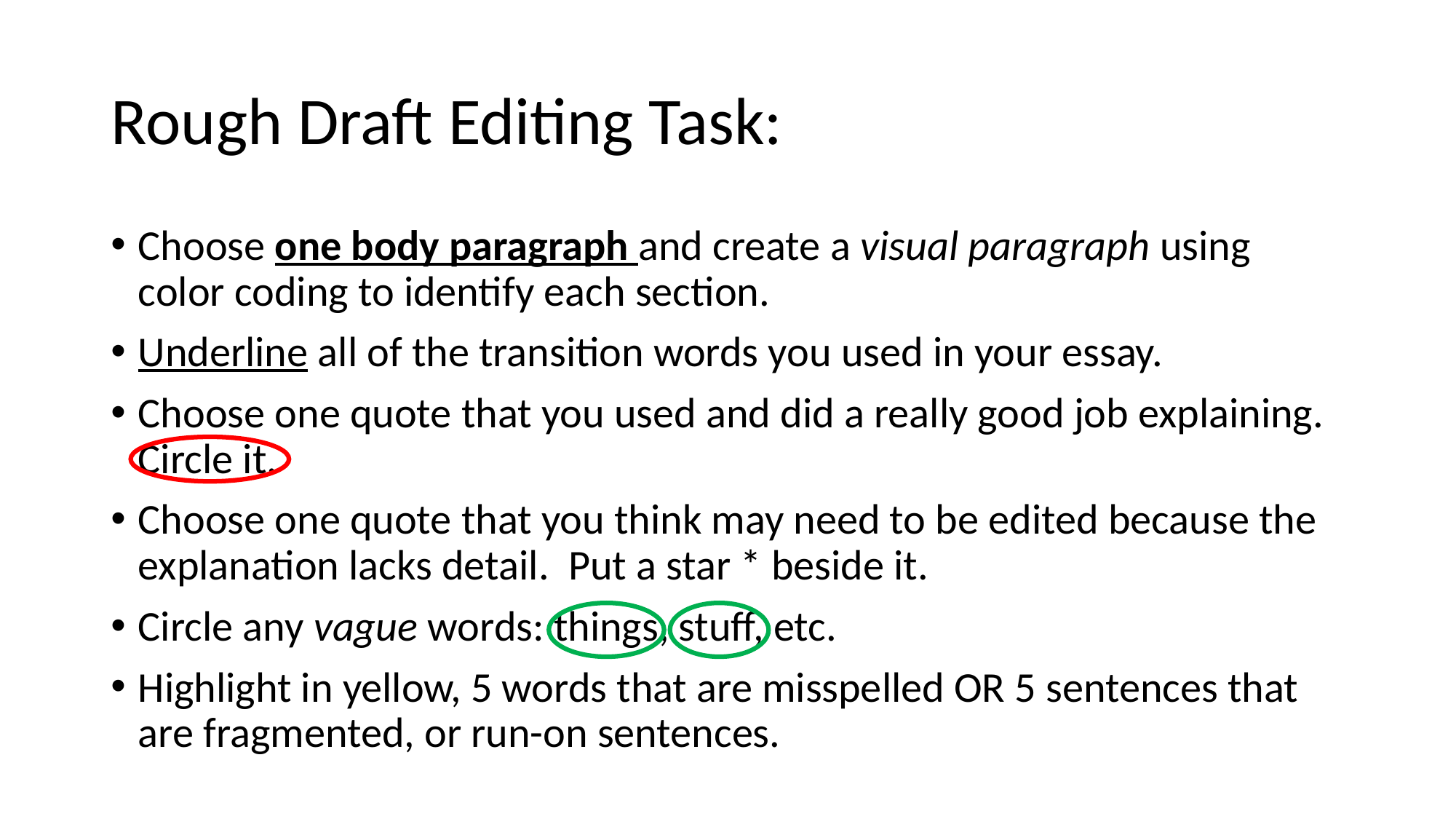

# Rough Draft Editing Task:
Choose one body paragraph and create a visual paragraph using color coding to identify each section.
Underline all of the transition words you used in your essay.
Choose one quote that you used and did a really good job explaining.  Circle it.
Choose one quote that you think may need to be edited because the explanation lacks detail.  Put a star * beside it.
Circle any vague words: things, stuff, etc.
Highlight in yellow, 5 words that are misspelled OR 5 sentences that are fragmented, or run-on sentences.